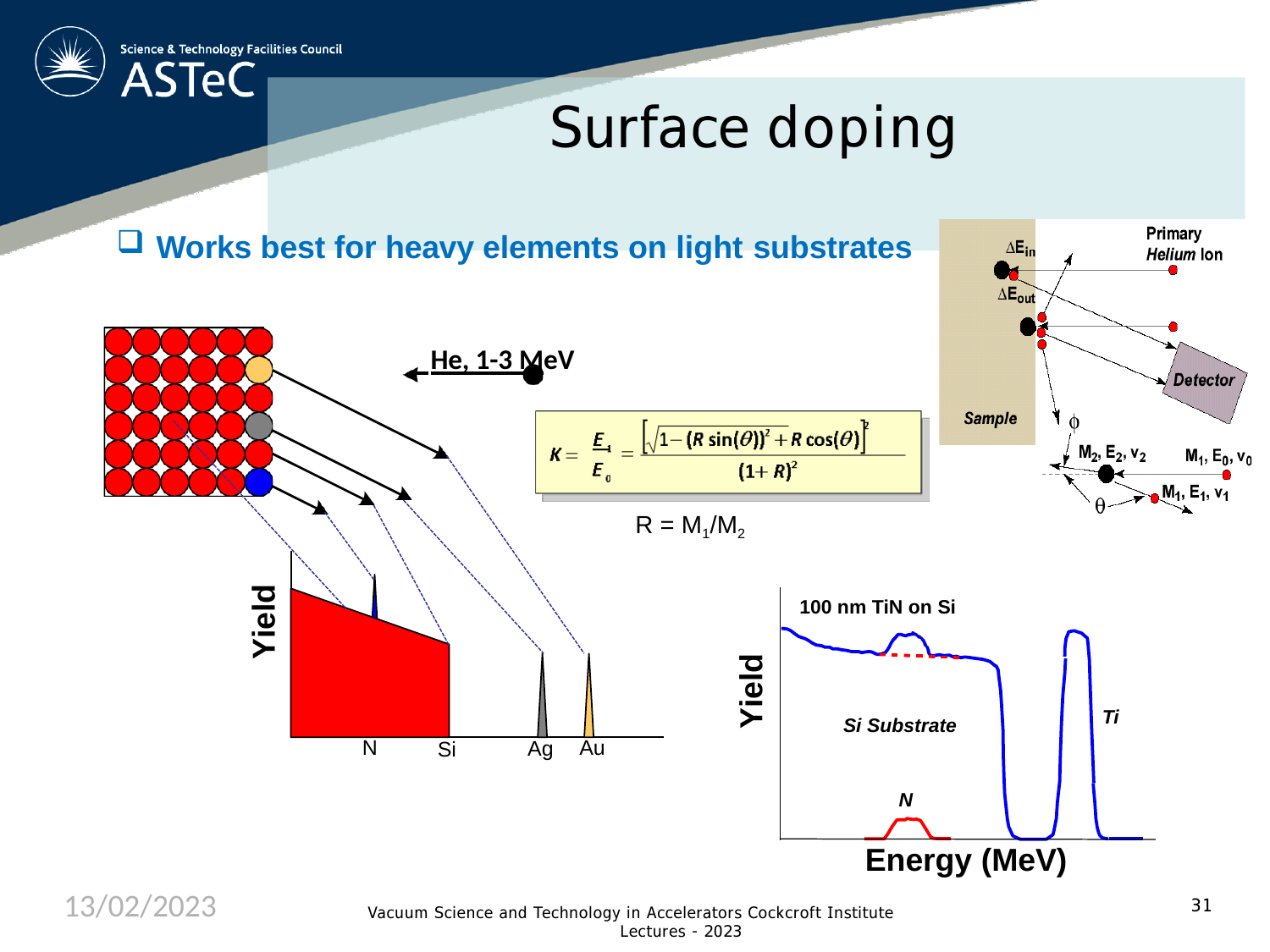

# Surface doping

Works best for heavy elements on light substrates

  He, 1-3 MeV

R = M1/M2

100 nm TiN on Si

Yield

Yield

Ti
Si Substrate
N
Au
Ag
Si

N

Energy (MeV)

13/02/2023
31
Vacuum Science and Technology in Accelerators Cockcroft Institute Lectures - 2023